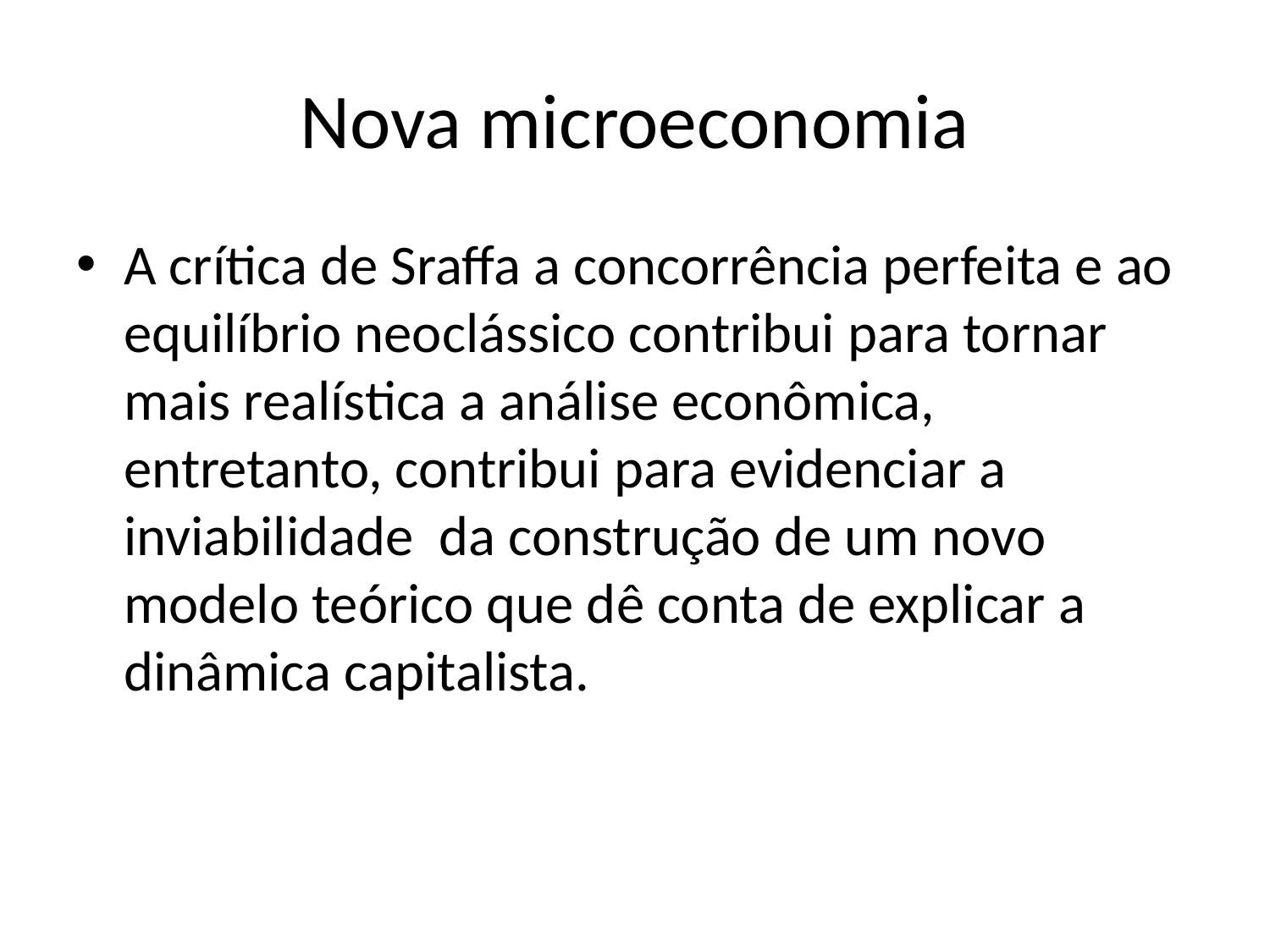

# Nova microeconomia
A crítica de Sraffa a concorrência perfeita e ao equilíbrio neoclássico contribui para tornar mais realística a análise econômica, entretanto, contribui para evidenciar a  inviabilidade  da construção de um novo modelo teórico que dê conta de explicar a dinâmica capitalista.